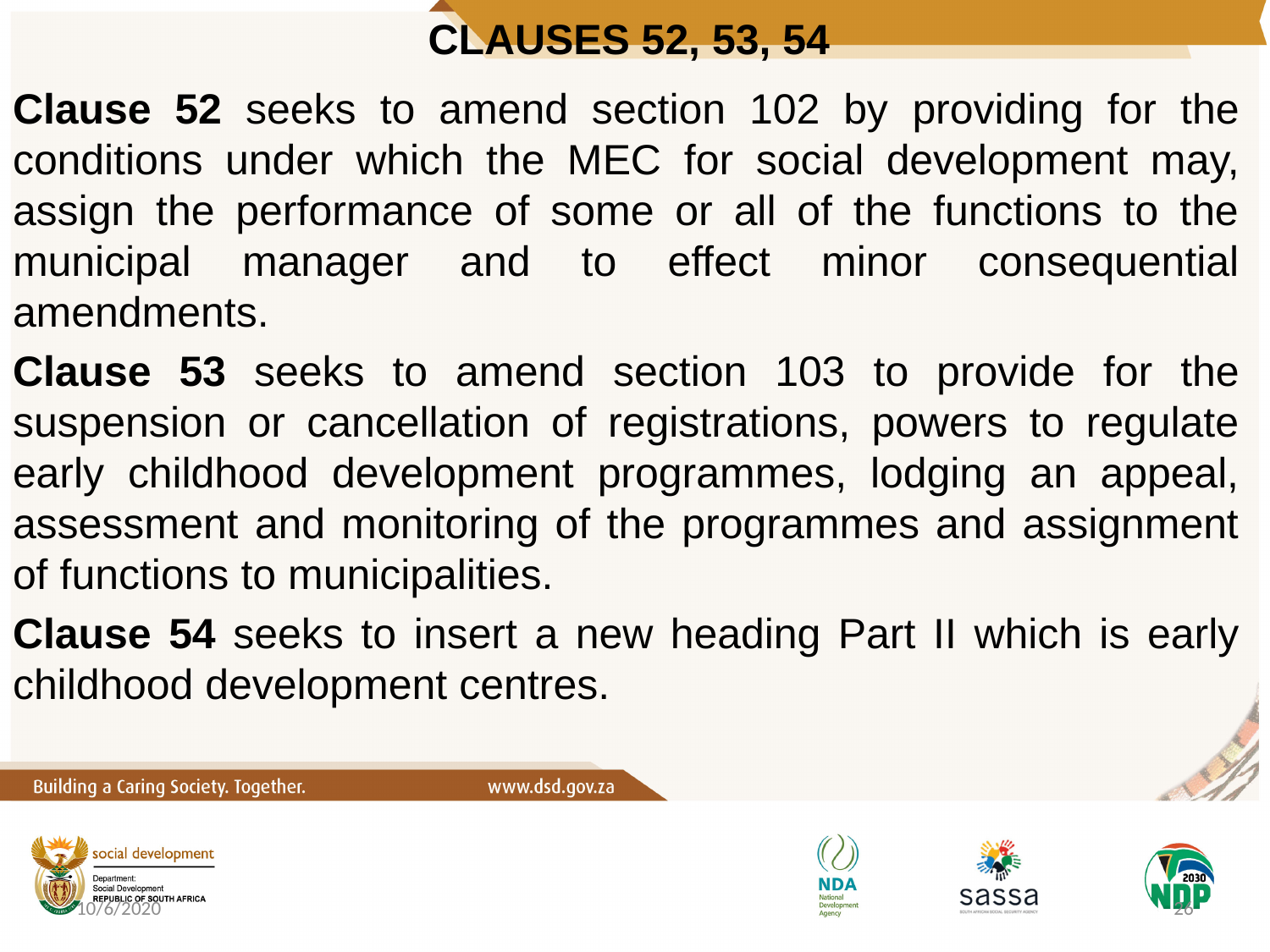

# CLAUSES 52, 53, 54
Clause 52 seeks to amend section 102 by providing for the conditions under which the MEC for social development may, assign the performance of some or all of the functions to the municipal manager and to effect minor consequential amendments.
Clause 53 seeks to amend section 103 to provide for the suspension or cancellation of registrations, powers to regulate early childhood development programmes, lodging an appeal, assessment and monitoring of the programmes and assignment of functions to municipalities.
Clause 54 seeks to insert a new heading Part II which is early childhood development centres.

10/6/2020
26